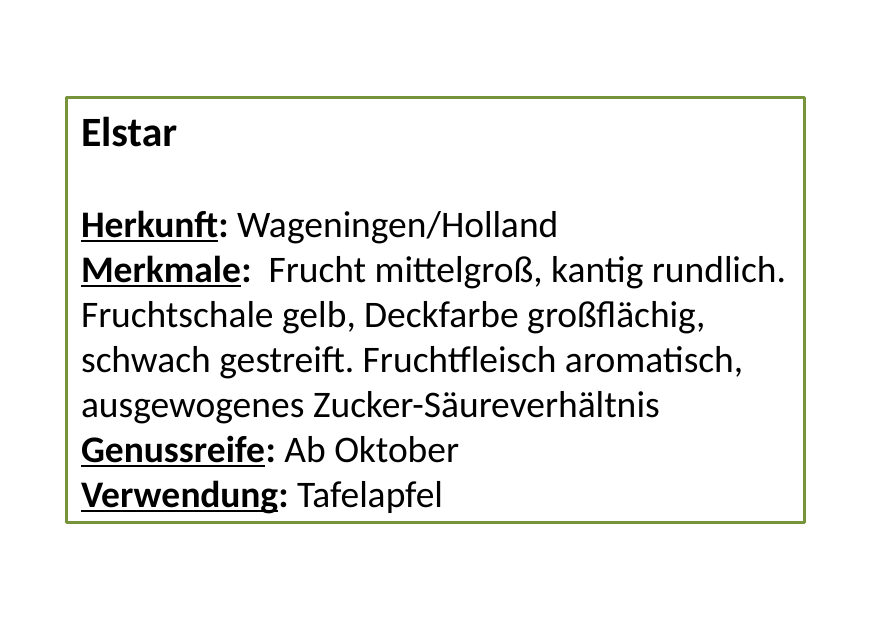

Elstar

Herkunft: Wageningen/Holland
Merkmale:  Frucht mittelgroß, kantig rundlich. Fruchtschale gelb, Deckfarbe großflächig, schwach gestreift. Fruchtfleisch aromatisch, ausgewogenes Zucker-Säureverhältnis
Genussreife: Ab Oktober
Verwendung: Tafelapfel